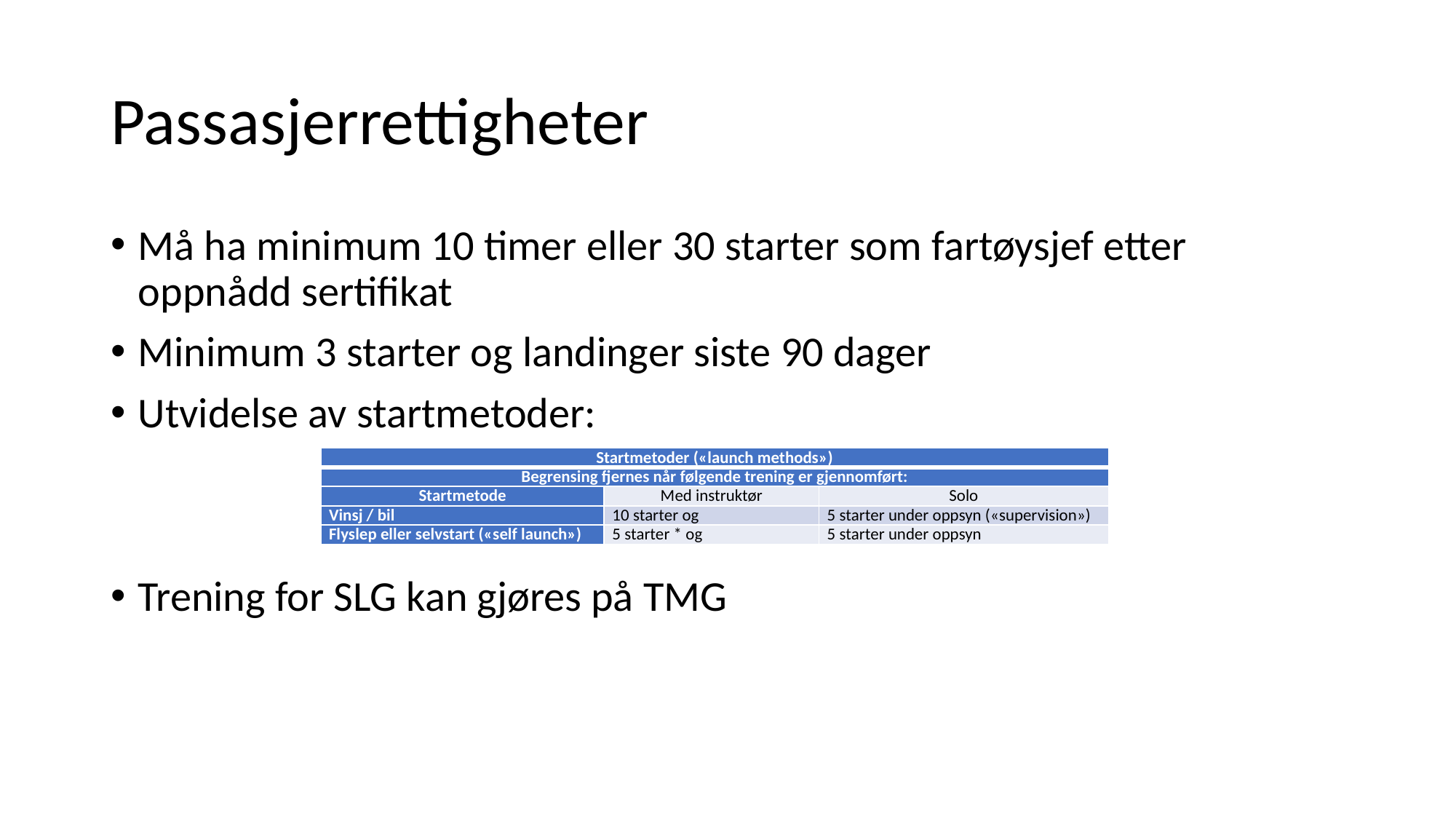

# Passasjerrettigheter
Må ha minimum 10 timer eller 30 starter som fartøysjef etter oppnådd sertifikat
Minimum 3 starter og landinger siste 90 dager
Utvidelse av startmetoder:

Trening for SLG kan gjøres på TMG
| Startmetoder («launch methods») |  |  |
| --- | --- | --- |
| Begrensing fjernes når følgende trening er gjennomført: |  |  |
| Startmetode | Med instruktør | Solo |
| Vinsj / bil | 10 starter og | 5 starter under oppsyn («supervision») |
| Flyslep eller selvstart («self launch») | 5 starter \* og | 5 starter under oppsyn |